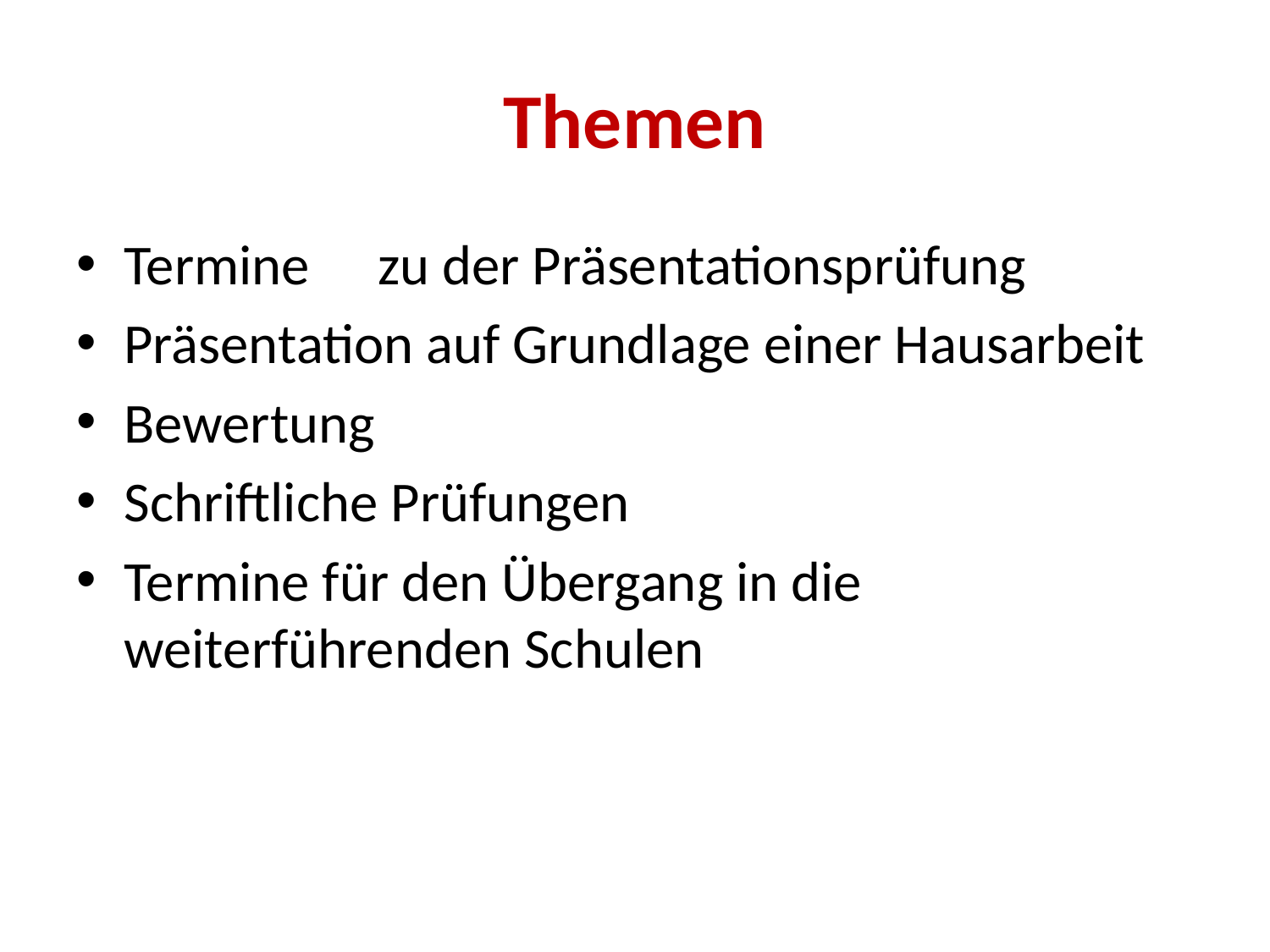

# Themen
Termine	zu der Präsentationsprüfung
Präsentation auf Grundlage einer Hausarbeit
Bewertung
Schriftliche Prüfungen
Termine für den Übergang in die weiterführenden Schulen